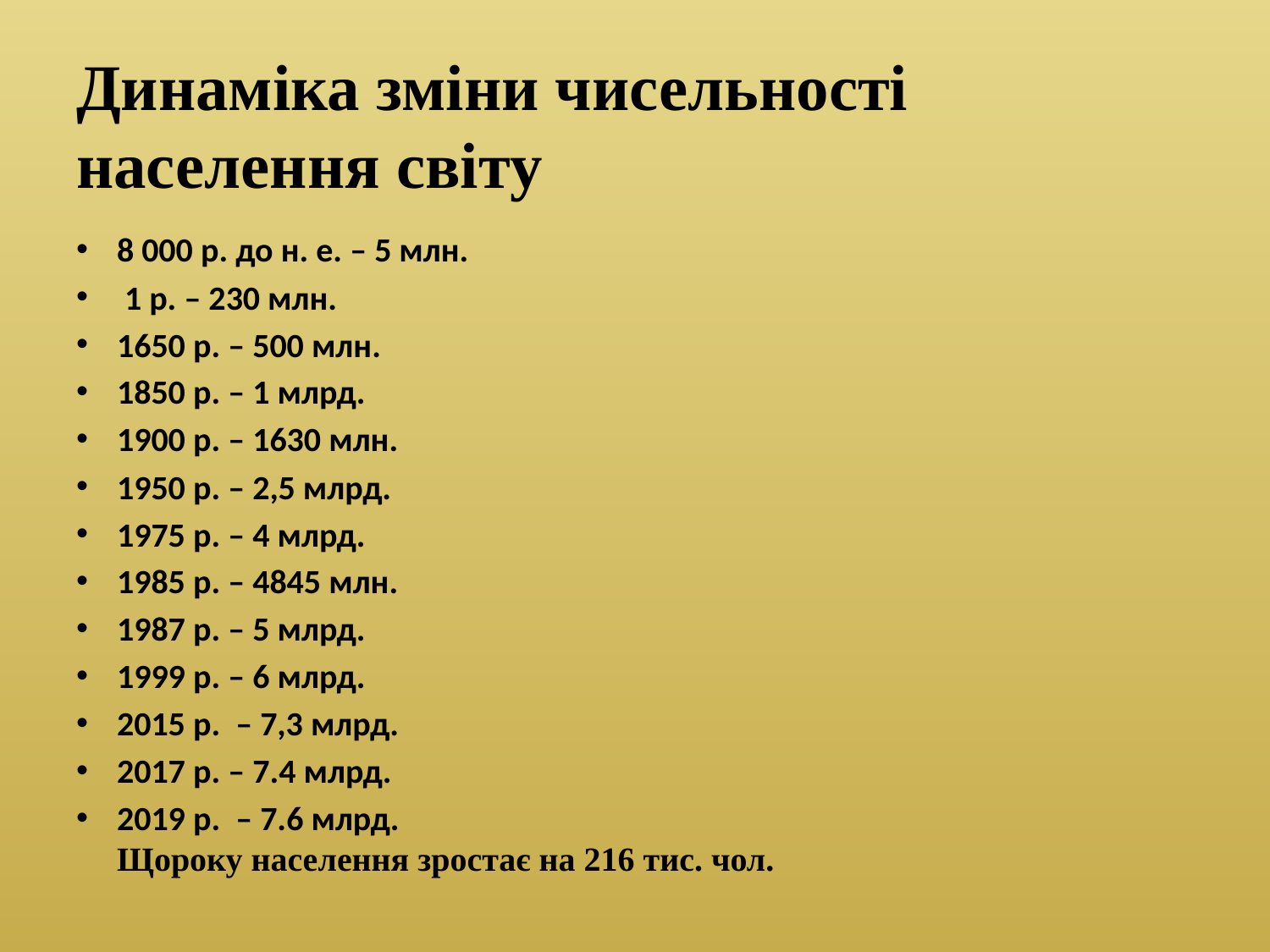

# Динаміка зміни чисельності населення світу
8 000 р. до н. е. – 5 млн.
 1 р. – 230 млн.
1650 р. – 500 млн.
1850 р. – 1 млрд.
1900 р. – 1630 млн.
1950 р. – 2,5 млрд.
1975 р. – 4 млрд.
1985 р. – 4845 млн.
1987 р. – 5 млрд.
1999 р. – 6 млрд.
2015 р.  – 7,3 млрд.
2017 р. – 7.4 млрд.
2019 р.  – 7.6 млрд.
Щороку населення зростає на 216 тис. чол.